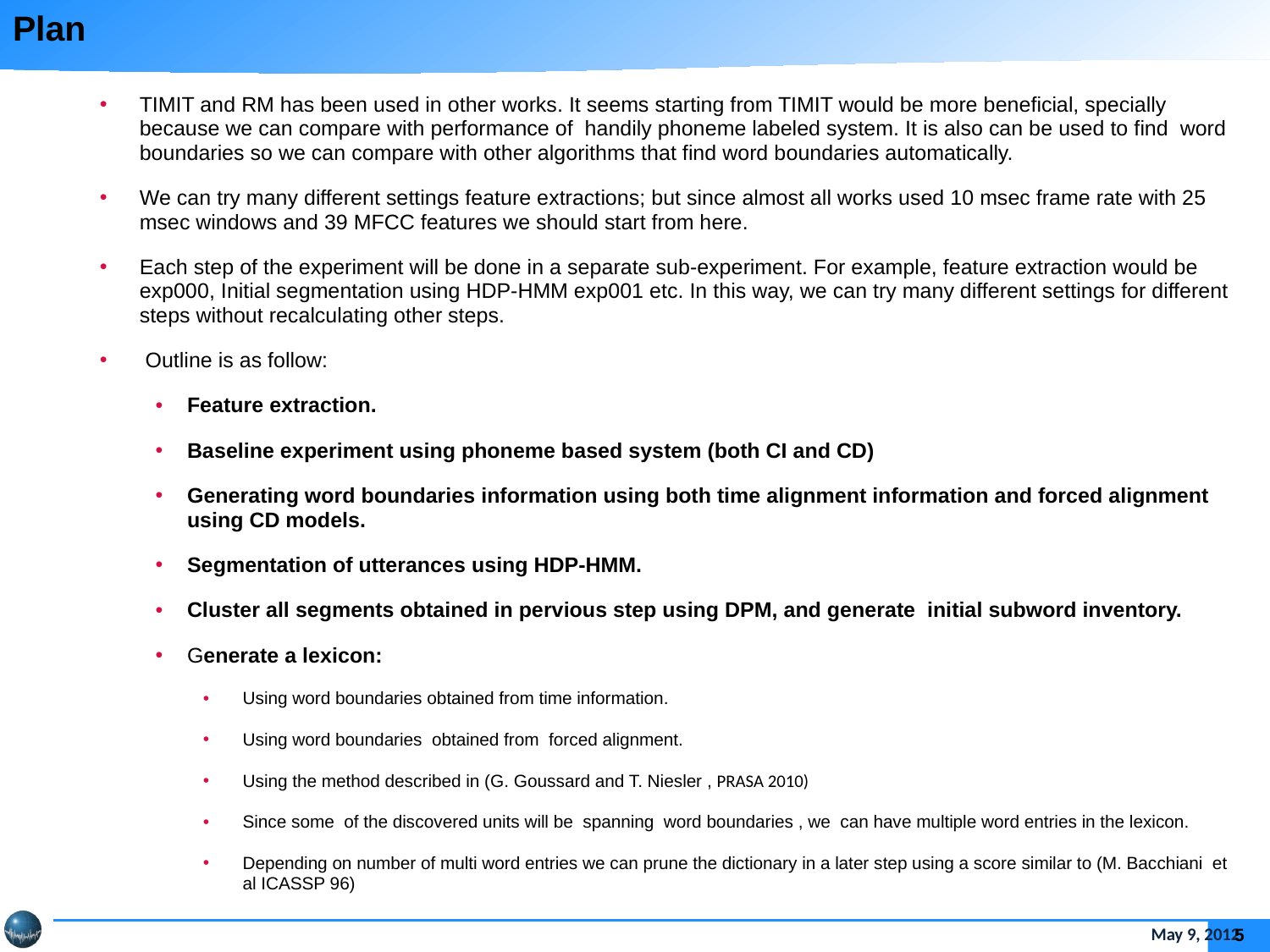

# Plan
TIMIT and RM has been used in other works. It seems starting from TIMIT would be more beneficial, specially because we can compare with performance of  handily phoneme labeled system. It is also can be used to find  word boundaries so we can compare with other algorithms that find word boundaries automatically.
We can try many different settings feature extractions; but since almost all works used 10 msec frame rate with 25 msec windows and 39 MFCC features we should start from here.
Each step of the experiment will be done in a separate sub-experiment. For example, feature extraction would be exp000, Initial segmentation using HDP-HMM exp001 etc. In this way, we can try many different settings for different steps without recalculating other steps.
 Outline is as follow:
Feature extraction.
Baseline experiment using phoneme based system (both CI and CD)
Generating word boundaries information using both time alignment information and forced alignment using CD models.
Segmentation of utterances using HDP-HMM.
Cluster all segments obtained in pervious step using DPM, and generate  initial subword inventory.
Generate a lexicon:
Using word boundaries obtained from time information.
Using word boundaries  obtained from  forced alignment.
Using the method described in (G. Goussard and T. Niesler , PRASA 2010)
Since some  of the discovered units will be  spanning  word boundaries , we  can have multiple word entries in the lexicon.
Depending on number of multi word entries we can prune the dictionary in a later step using a score similar to (M. Bacchiani  et al ICASSP 96)